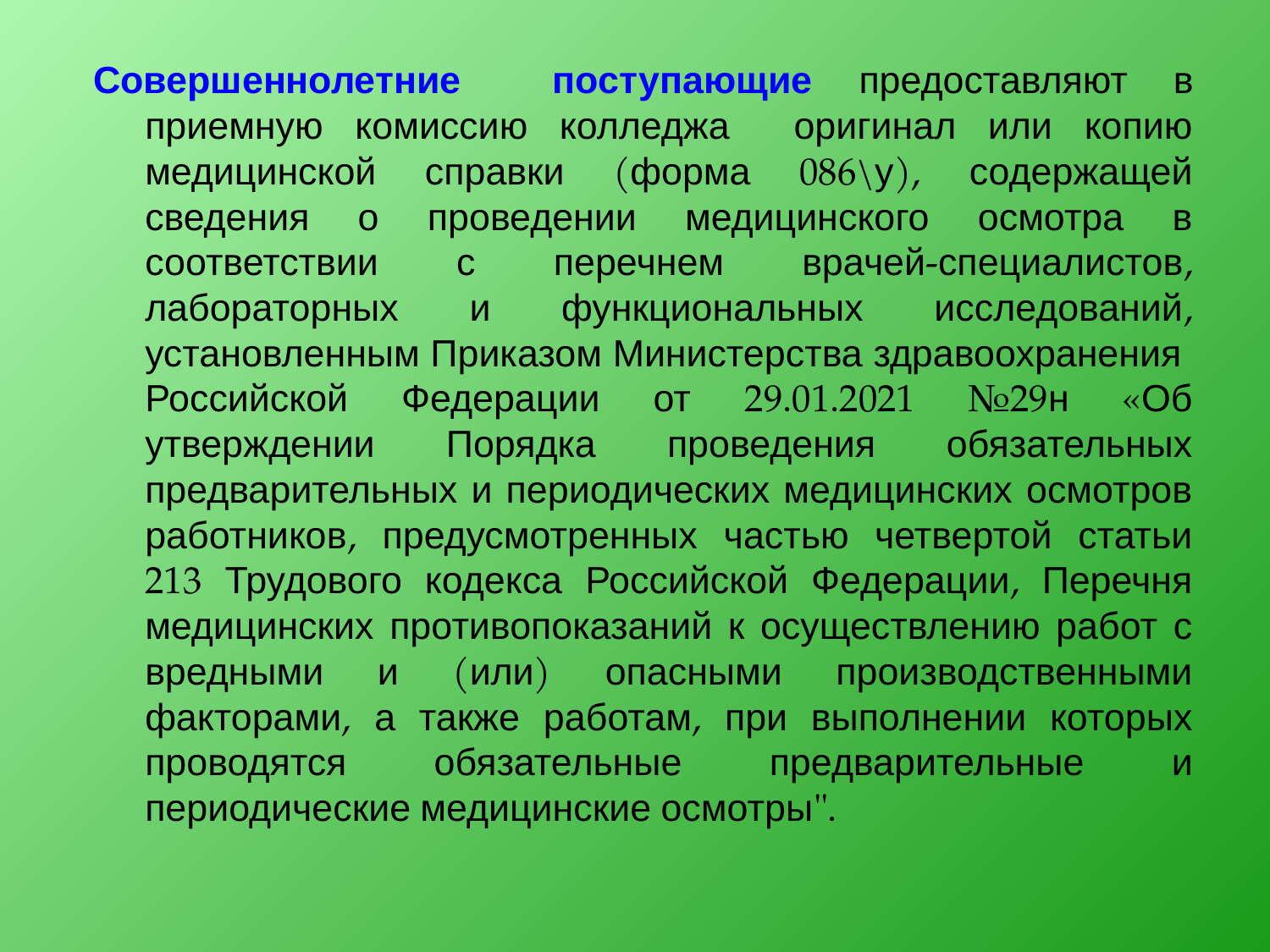

Совершеннолетние  поступающие предоставляют в приемную комиссию колледжа  оригинал или копию медицинской справки (форма 086\у), содержащей сведения о проведении медицинского осмотра в соответствии с перечнем врачей-специалистов, лабораторных и функциональных исследований, установленным Приказом Министерства здравоохранения  Российской Федерации от 29.01.2021 №29н «Об утверждении Порядка проведения обязательных предварительных и периодических медицинских осмотров работников, предусмотренных частью четвертой статьи 213 Трудового кодекса Российской Федерации, Перечня медицинских противопоказаний к осуществлению работ с вредными и (или) опасными производственными факторами, а также работам, при выполнении которых проводятся обязательные предварительные и периодические медицинские осмотры".